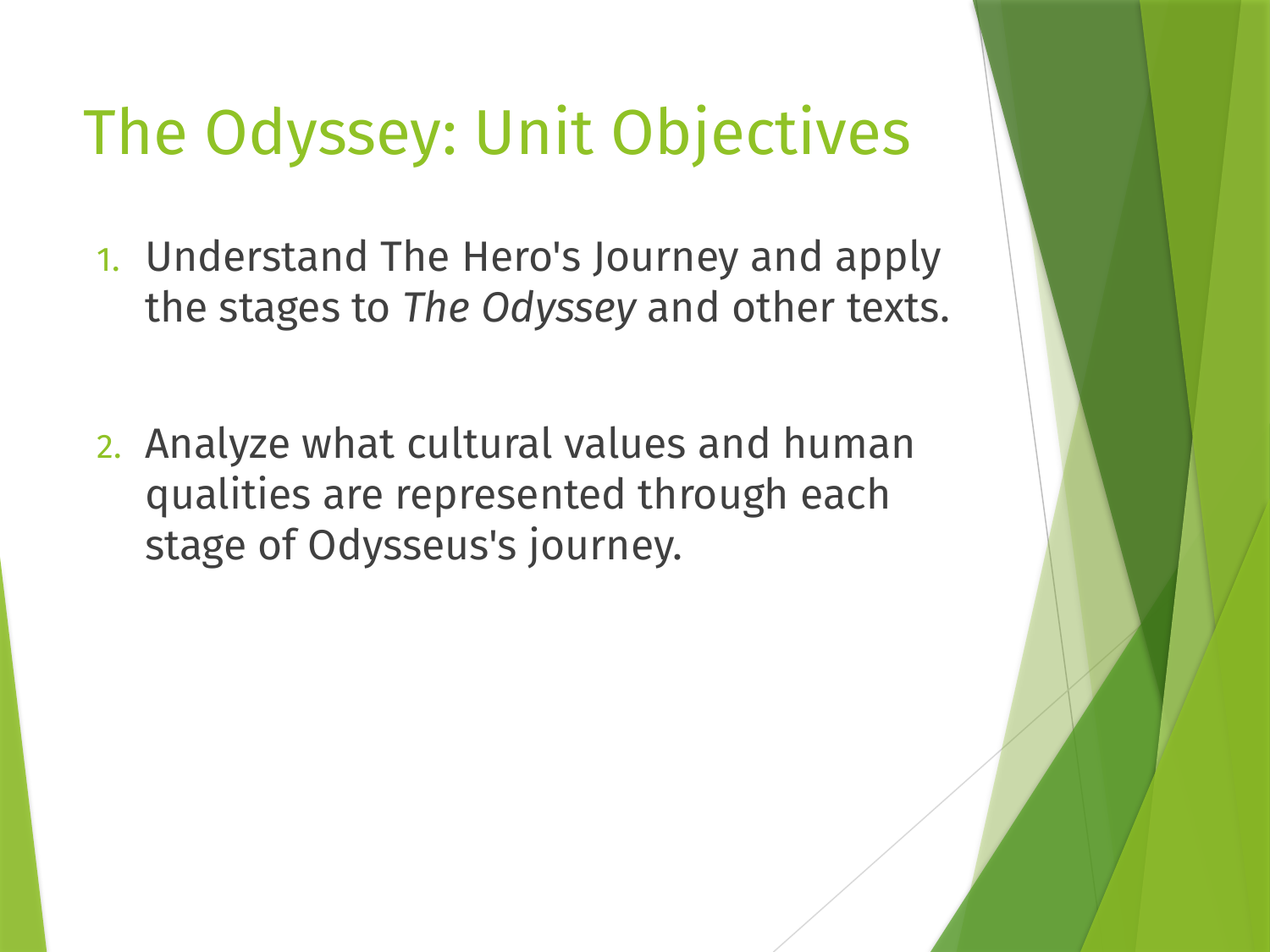

# The Odyssey: Unit Objectives
Understand The Hero's Journey and apply the stages to The Odyssey and other texts.

Analyze what cultural values and human qualities are represented through each stage of Odysseus's journey.